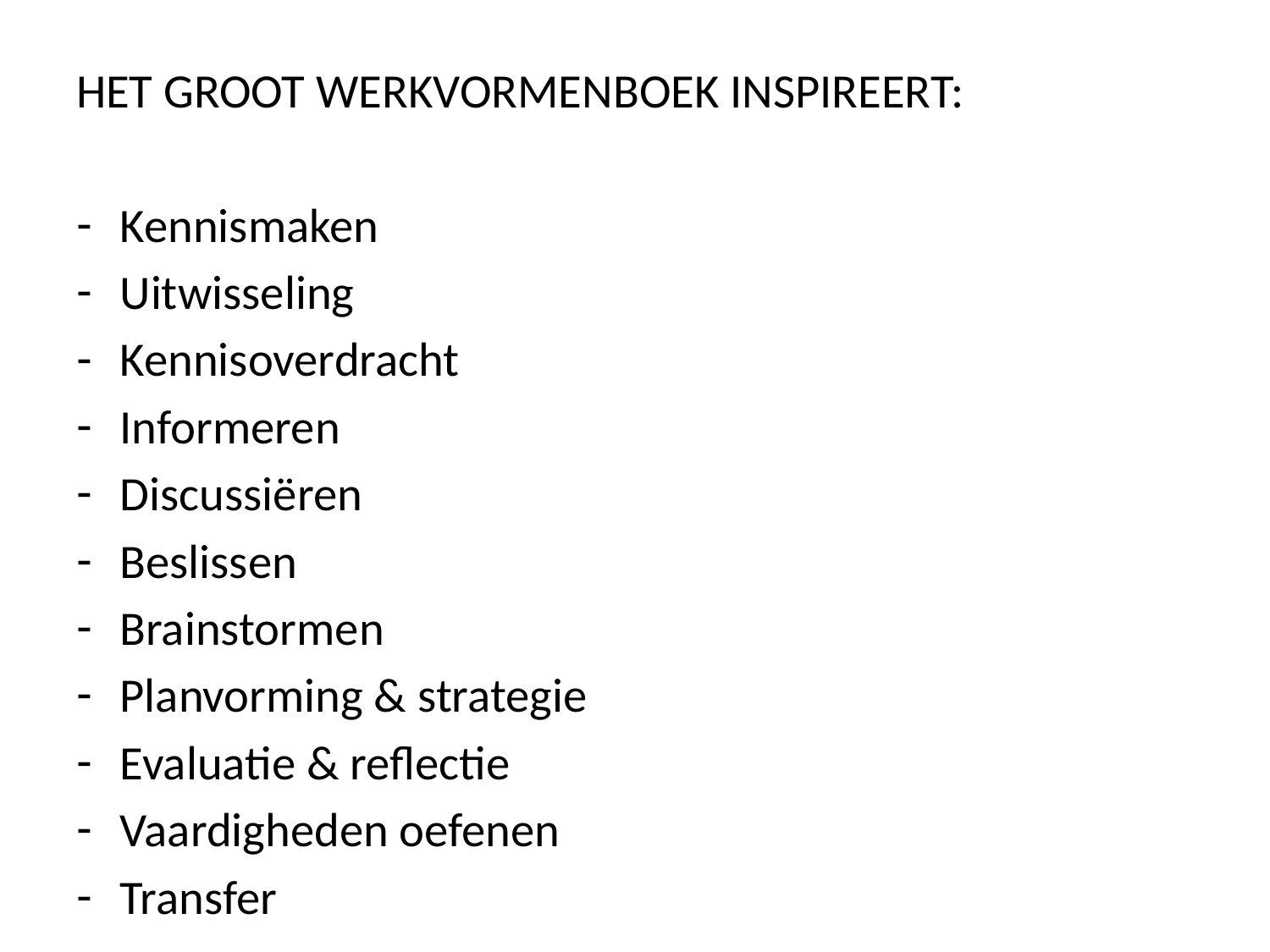

HET GROOT WERKVORMENBOEK INSPIREERT:

Kennismaken
Uitwisseling
Kennisoverdracht
Informeren
Discussiëren
Beslissen
Brainstormen
Planvorming & strategie
Evaluatie & reflectie
Vaardigheden oefenen
Transfer